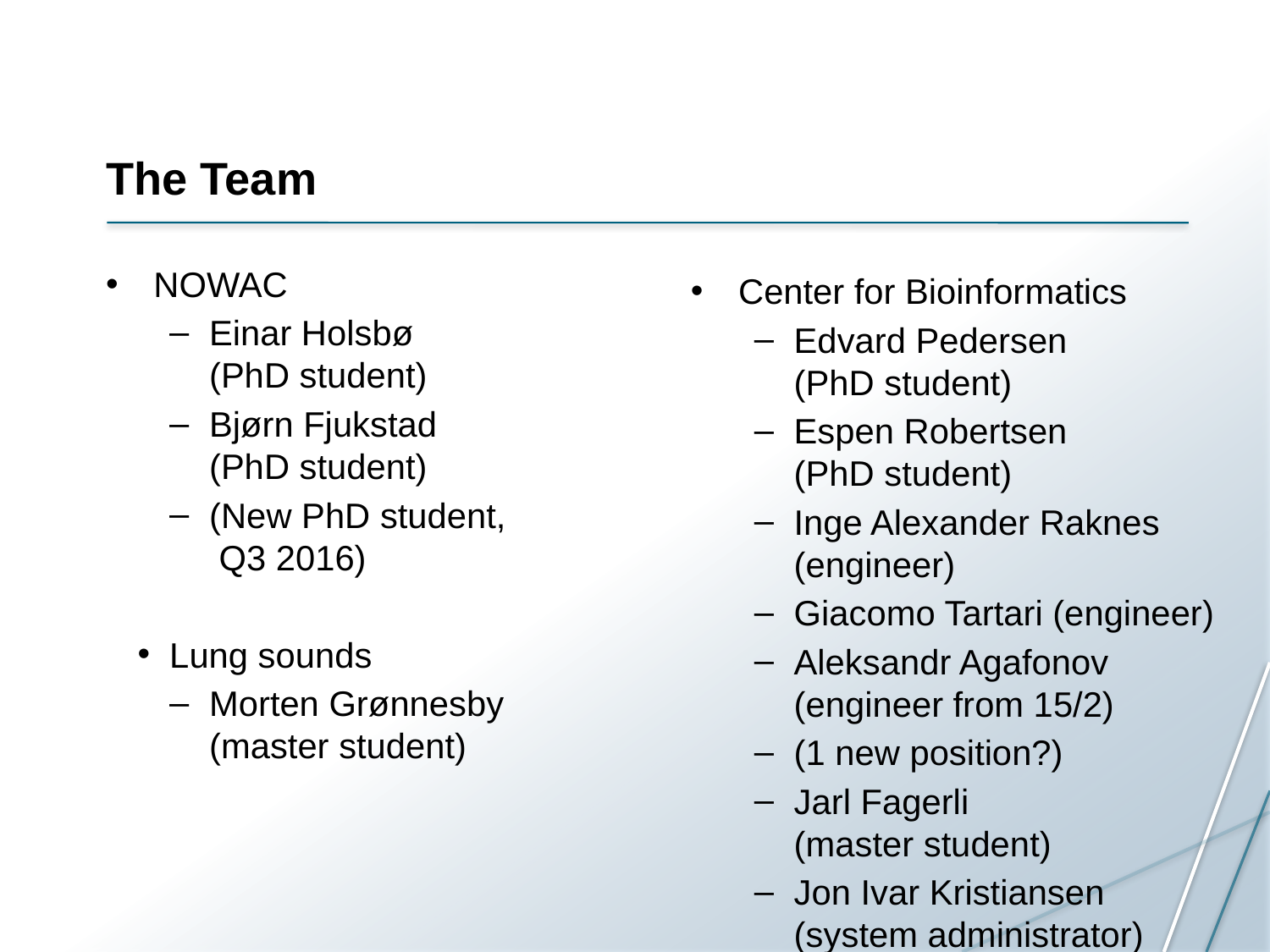

# The Team
NOWAC
Einar Holsbø
(PhD student)
Bjørn Fjukstad
(PhD student)
(New PhD student,
 Q3 2016)

Lung sounds
Morten Grønnesby (master student)

Center for Bioinformatics
Edvard Pedersen
(PhD student)
Espen Robertsen
(PhD student)
Inge Alexander Raknes (engineer)
Giacomo Tartari (engineer)
Aleksandr Agafonov (engineer from 15/2)
(1 new position?)
Jarl Fagerli
(master student)
Jon Ivar Kristiansen (system administrator)